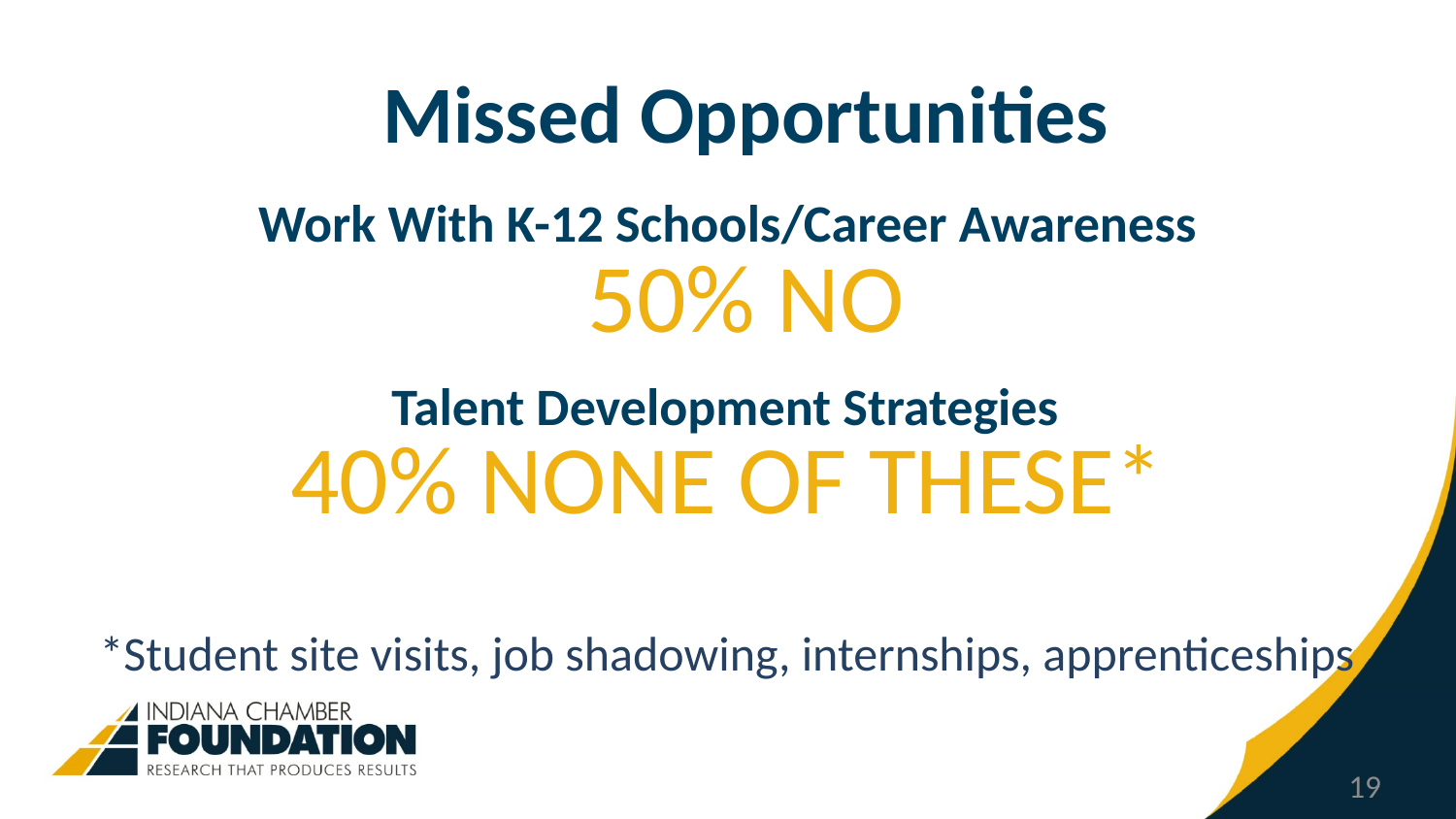

Missed Opportunities
Work With K-12 Schools/Career Awareness
50% NO
Talent Development Strategies
40% NONE OF THESE*
*Student site visits, job shadowing, internships, apprenticeships